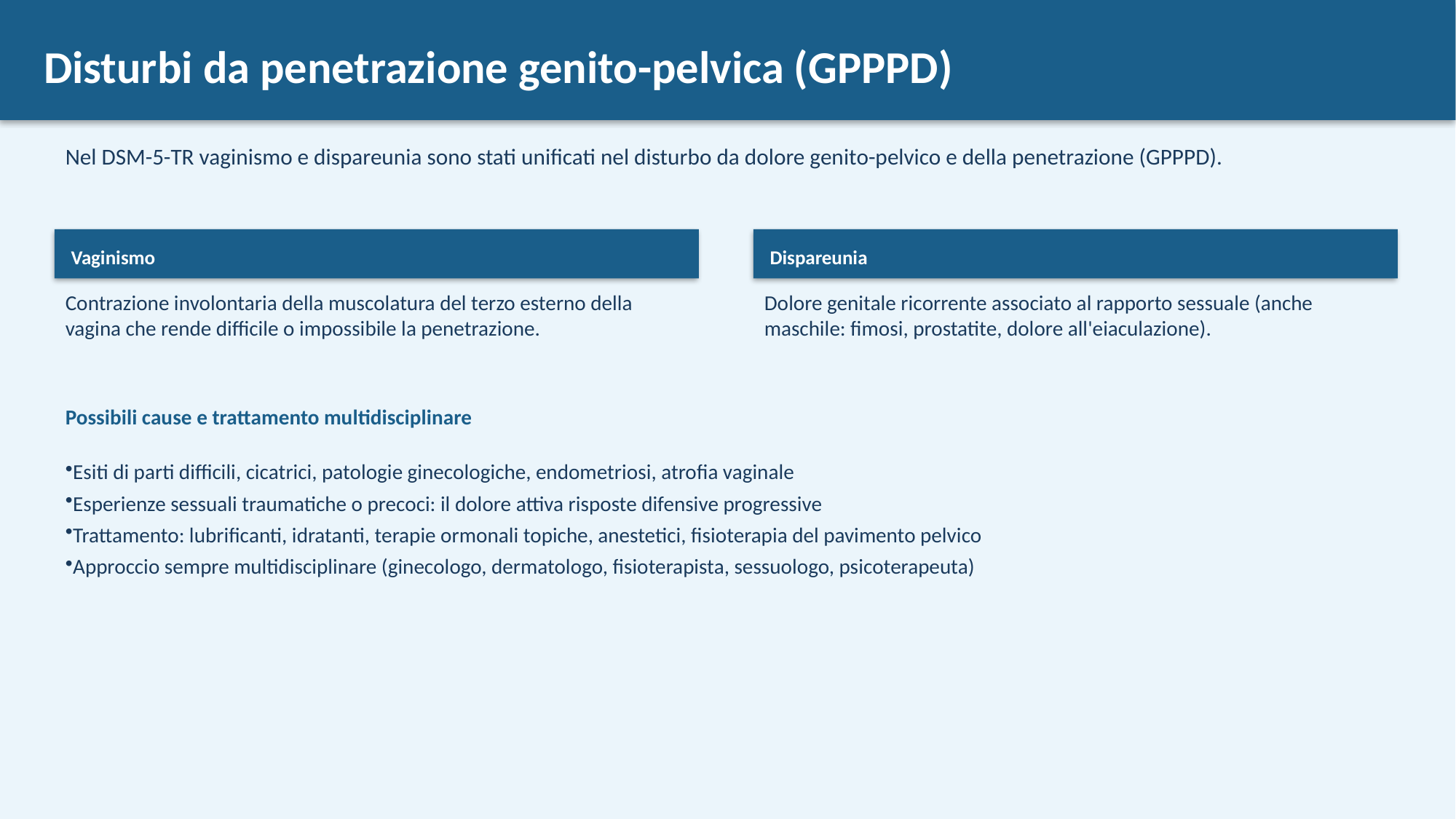

Disturbi da penetrazione genito-pelvica (GPPPD)
Nel DSM-5-TR vaginismo e dispareunia sono stati unificati nel disturbo da dolore genito-pelvico e della penetrazione (GPPPD).
Vaginismo
Dispareunia
Contrazione involontaria della muscolatura del terzo esterno della vagina che rende difficile o impossibile la penetrazione.
Dolore genitale ricorrente associato al rapporto sessuale (anche maschile: fimosi, prostatite, dolore all'eiaculazione).
Possibili cause e trattamento multidisciplinare
Esiti di parti difficili, cicatrici, patologie ginecologiche, endometriosi, atrofia vaginale
Esperienze sessuali traumatiche o precoci: il dolore attiva risposte difensive progressive
Trattamento: lubrificanti, idratanti, terapie ormonali topiche, anestetici, fisioterapia del pavimento pelvico
Approccio sempre multidisciplinare (ginecologo, dermatologo, fisioterapista, sessuologo, psicoterapeuta)